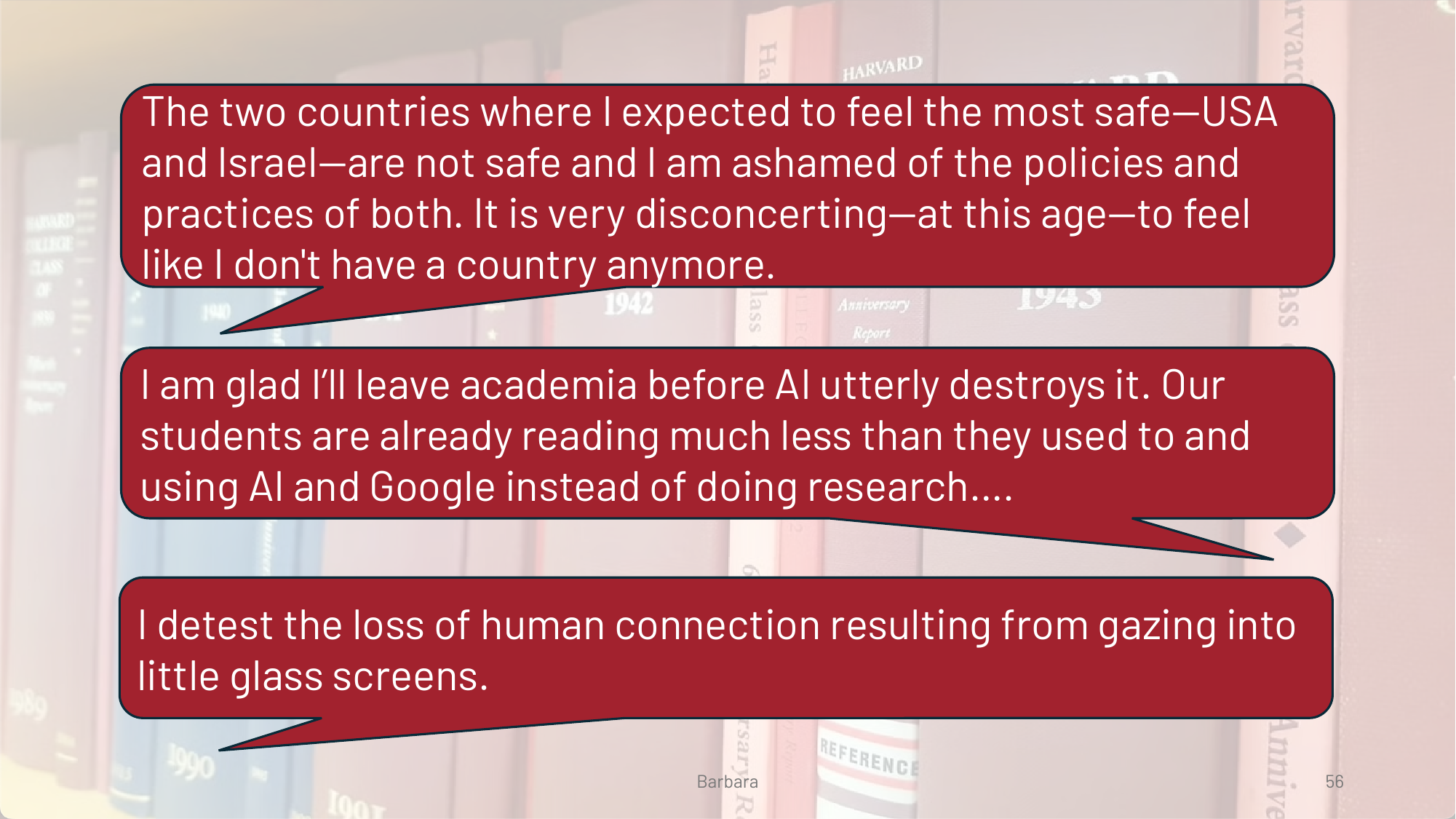

The two countries where I expected to feel the most safe—USA and Israel—are not safe and I am ashamed of the policies and practices of both. It is very disconcerting—at this age—to feel like I don't have a country anymore.
I am glad I’ll leave academia before AI utterly destroys it. Our students are already reading much less than they used to and using AI and Google instead of doing research….
I detest the loss of human connection resulting from gazing into little glass screens.
Barbara
56